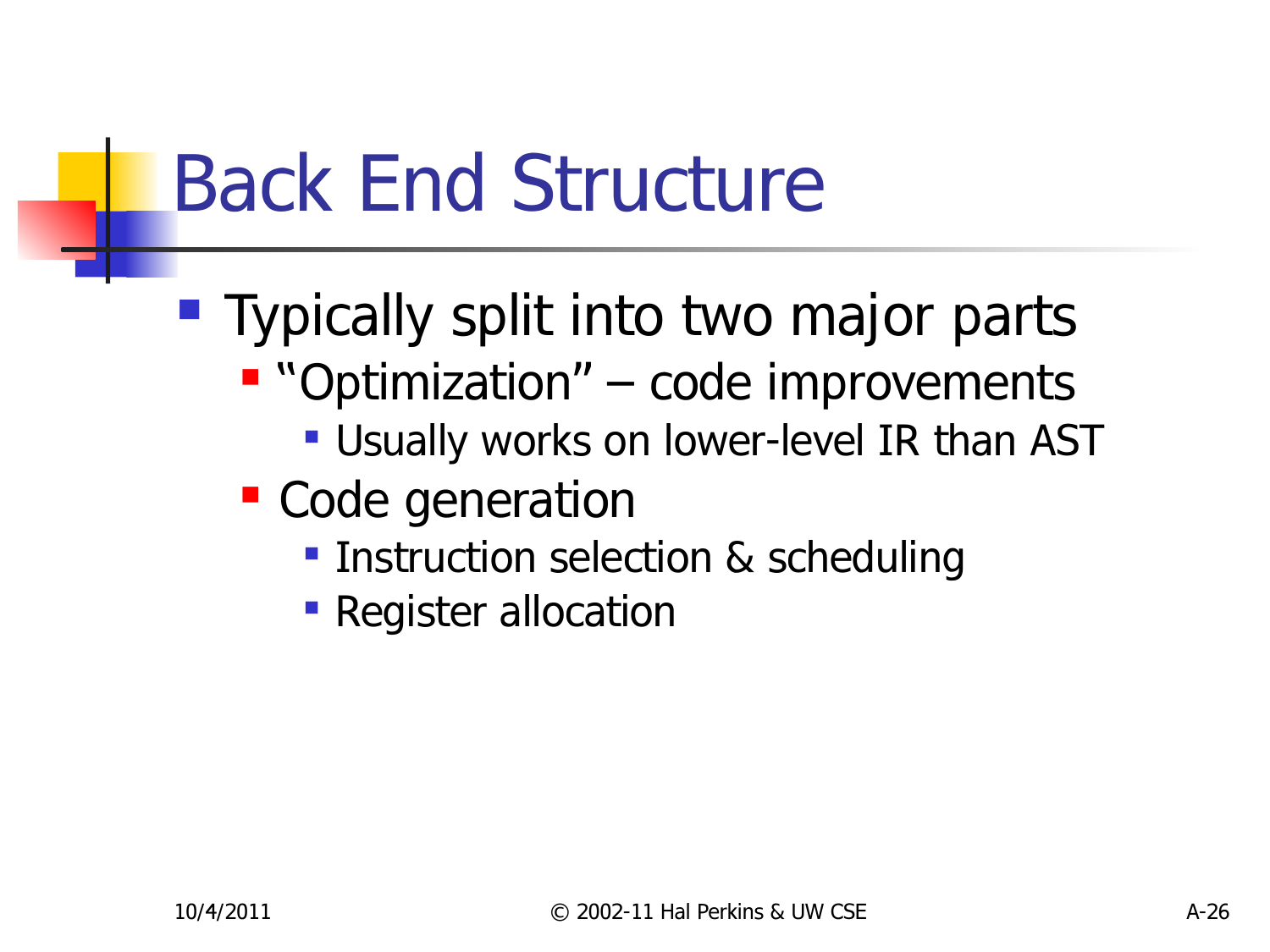

# Back End Structure
Typically split into two major parts
“Optimization” – code improvements
Usually works on lower-level IR than AST
Code generation
Instruction selection & scheduling
Register allocation
10/4/2011
© 2002-11 Hal Perkins & UW CSE
A-26